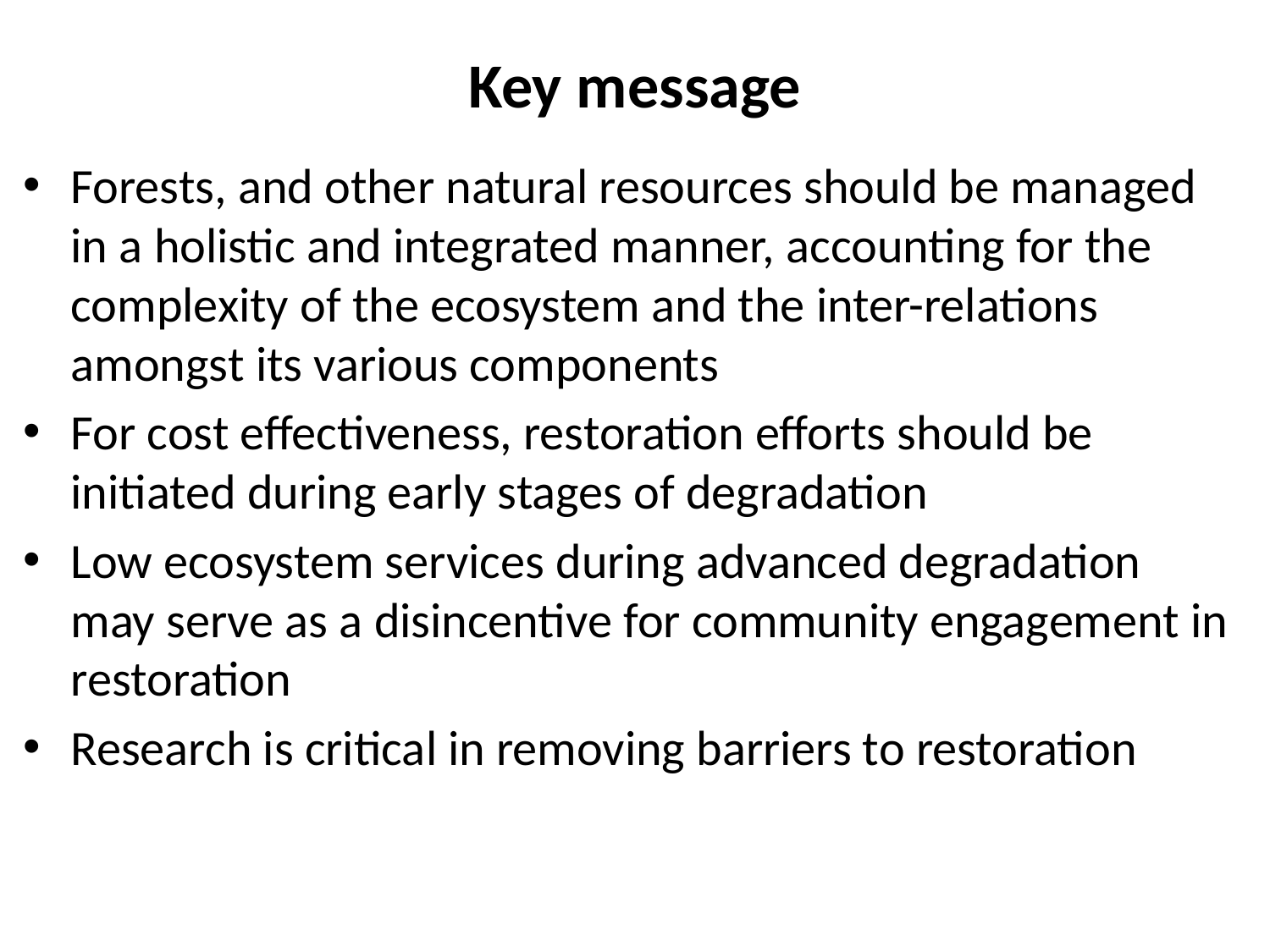

# Key message
Forests, and other natural resources should be managed in a holistic and integrated manner, accounting for the complexity of the ecosystem and the inter-relations amongst its various components
For cost effectiveness, restoration efforts should be initiated during early stages of degradation
Low ecosystem services during advanced degradation  may serve as a disincentive for community engagement in restoration
Research is critical in removing barriers to restoration